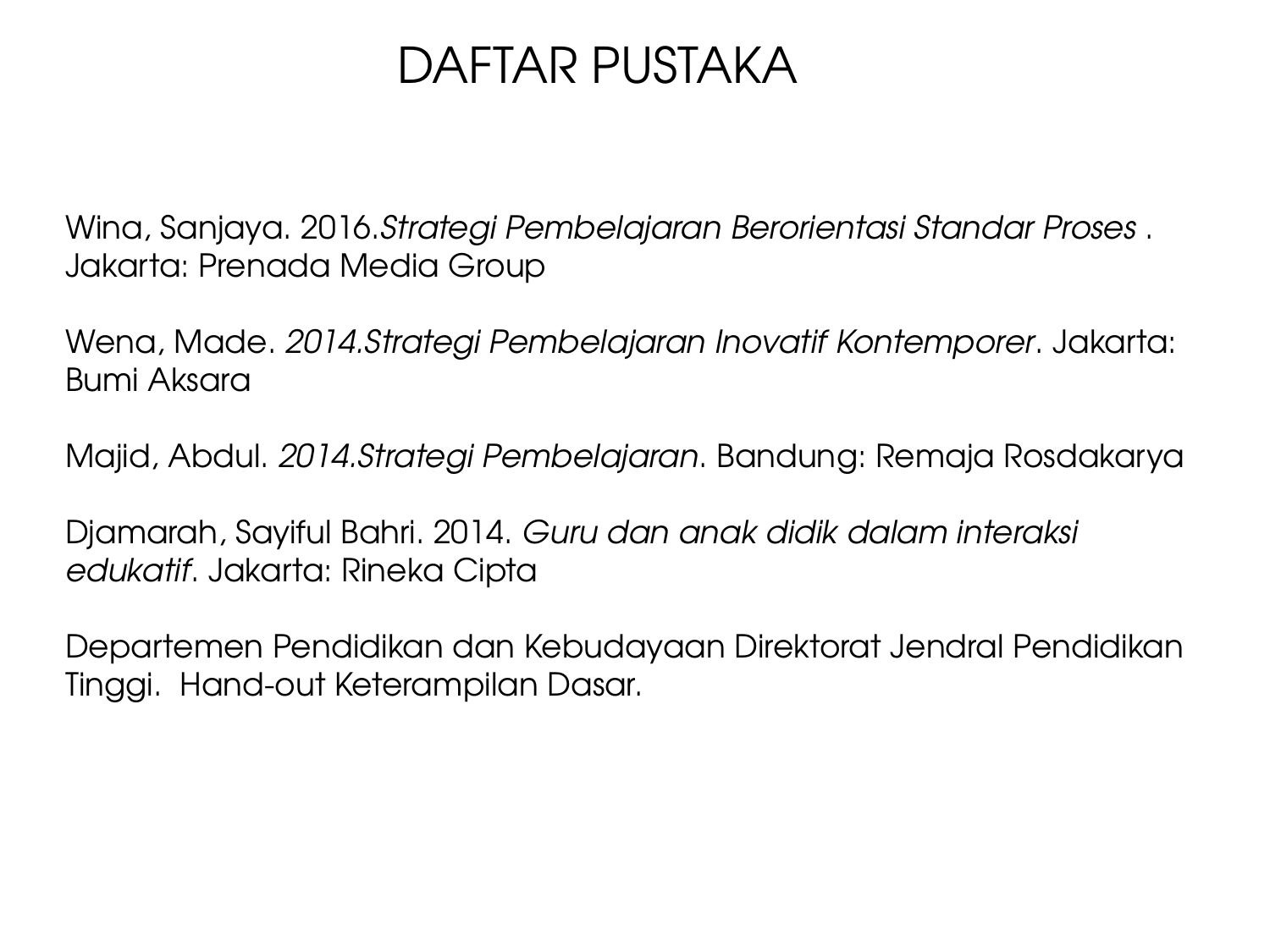

# DAFTAR PUSTAKA
Wina, Sanjaya. 2016.Strategi Pembelajaran Berorientasi Standar Proses . Jakarta: Prenada Media Group

Wena, Made. 2014.Strategi Pembelajaran Inovatif Kontemporer. Jakarta: Bumi Aksara

Majid, Abdul. 2014.Strategi Pembelajaran. Bandung: Remaja Rosdakarya

Djamarah, Sayiful Bahri. 2014. Guru dan anak didik dalam interaksi edukatif. Jakarta: Rineka Cipta

Departemen Pendidikan dan Kebudayaan Direktorat Jendral Pendidikan Tinggi.  Hand-out Keterampilan Dasar.